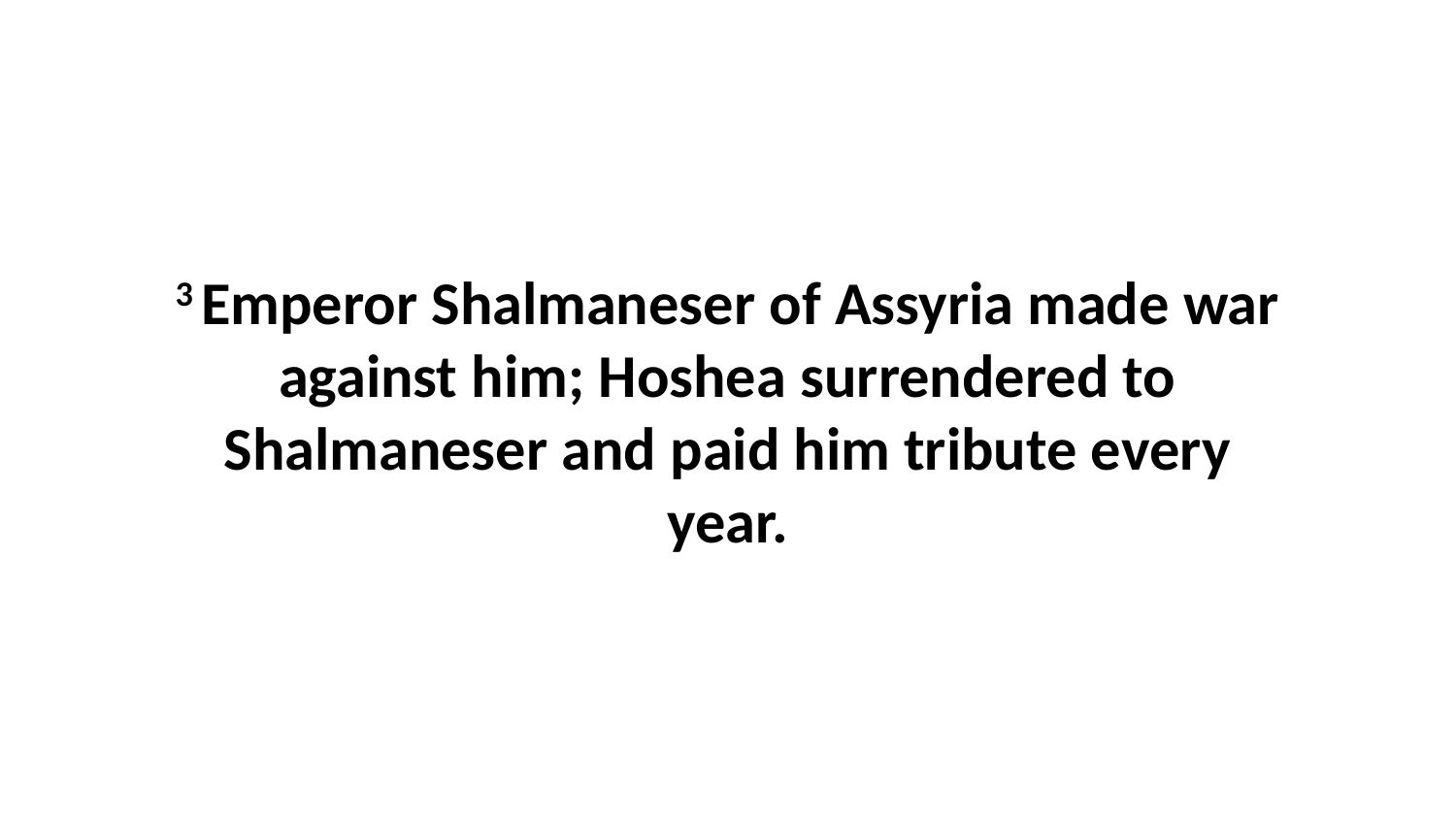

3 Emperor Shalmaneser of Assyria made war against him; Hoshea surrendered to Shalmaneser and paid him tribute every year.